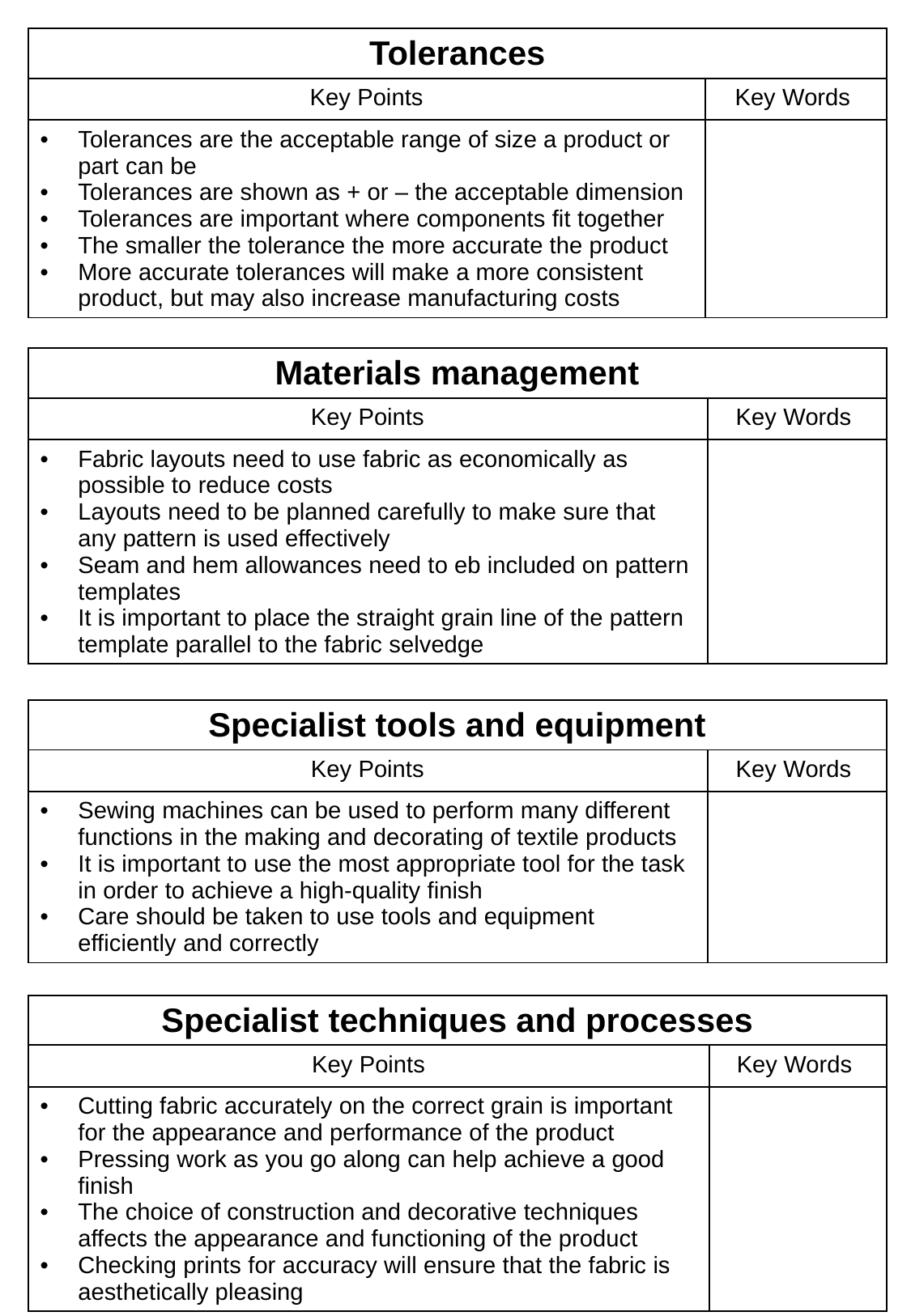

| Tolerances |  |
| --- | --- |
| Key Points | Key Words |
| Tolerances are the acceptable range of size a product or part can be Tolerances are shown as + or – the acceptable dimension Tolerances are important where components fit together The smaller the tolerance the more accurate the product More accurate tolerances will make a more consistent product, but may also increase manufacturing costs |  |
| Materials management |  |
| --- | --- |
| Key Points | Key Words |
| Fabric layouts need to use fabric as economically as possible to reduce costs Layouts need to be planned carefully to make sure that any pattern is used effectively Seam and hem allowances need to eb included on pattern templates It is important to place the straight grain line of the pattern template parallel to the fabric selvedge |  |
| Specialist tools and equipment |  |
| --- | --- |
| Key Points | Key Words |
| Sewing machines can be used to perform many different functions in the making and decorating of textile products It is important to use the most appropriate tool for the task in order to achieve a high-quality finish Care should be taken to use tools and equipment efficiently and correctly |  |
| Specialist techniques and processes |  |
| --- | --- |
| Key Points | Key Words |
| Cutting fabric accurately on the correct grain is important for the appearance and performance of the product Pressing work as you go along can help achieve a good finish The choice of construction and decorative techniques affects the appearance and functioning of the product Checking prints for accuracy will ensure that the fabric is aesthetically pleasing |  |